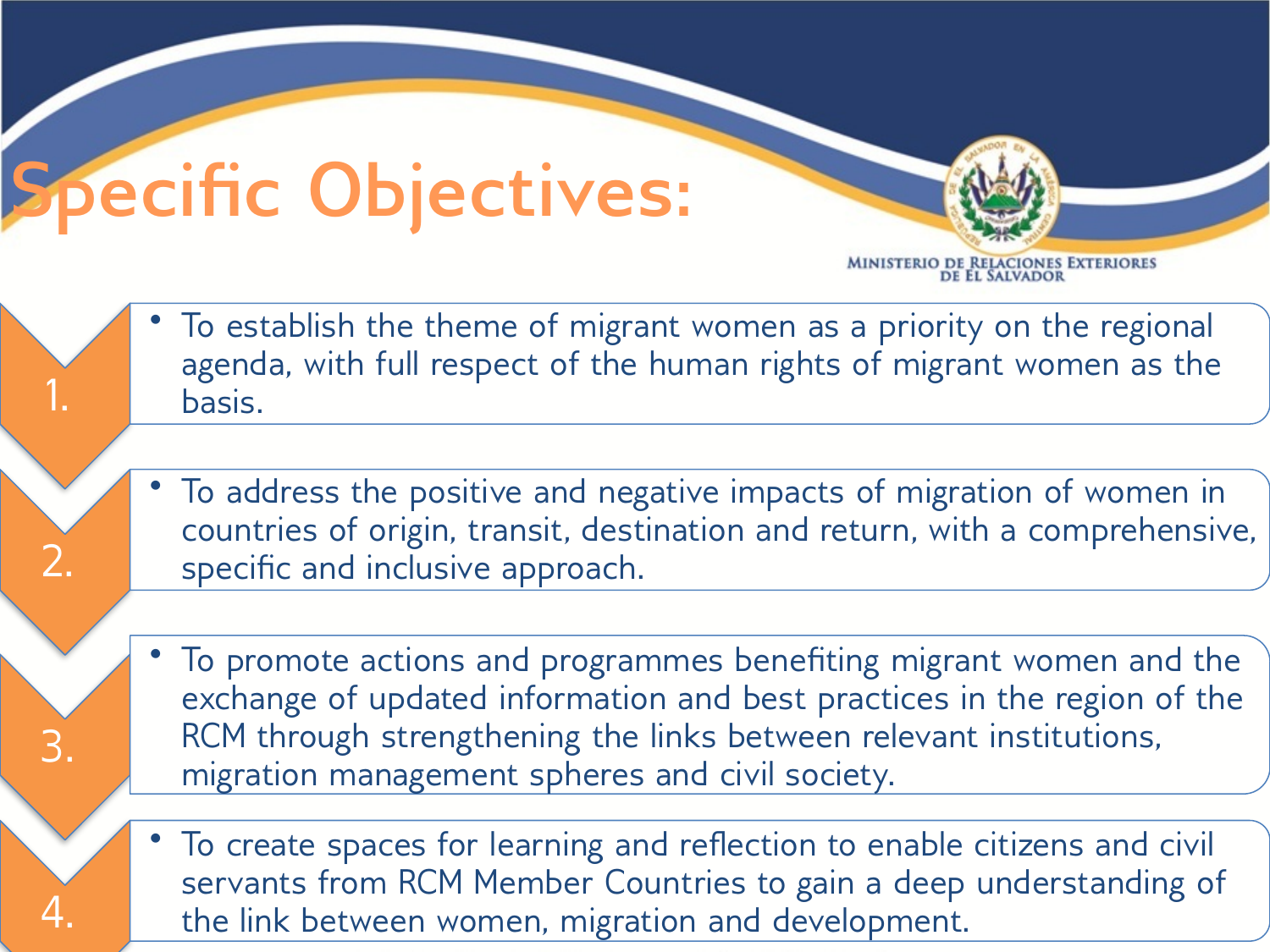

# Specific Objectives:
1.
To establish the theme of migrant women as a priority on the regional agenda, with full respect of the human rights of migrant women as the basis.
2.
To address the positive and negative impacts of migration of women in countries of origin, transit, destination and return, with a comprehensive, specific and inclusive approach.
3.

To promote actions and programmes benefiting migrant women and the exchange of updated information and best practices in the region of the RCM through strengthening the links between relevant institutions, migration management spheres and civil society.

4.

To create spaces for learning and reflection to enable citizens and civil servants from RCM Member Countries to gain a deep understanding of the link between women, migration and development.